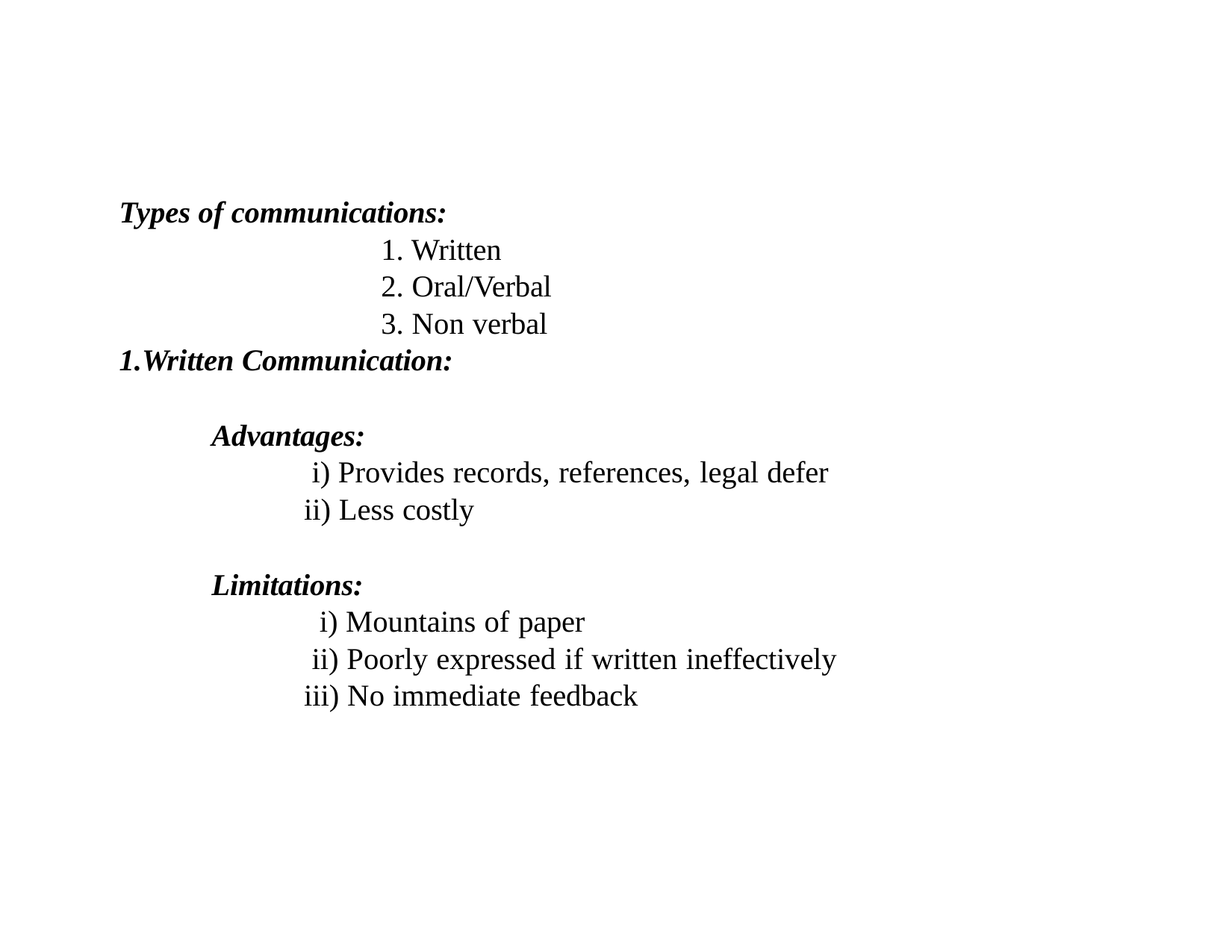

Types of communications:
Written
Oral/Verbal
Non verbal
1.Written Communication:

Advantages:
Provides records, references, legal defer
Less costly

Limitations:
Mountains of paper
Poorly expressed if written ineffectively
No immediate feedback